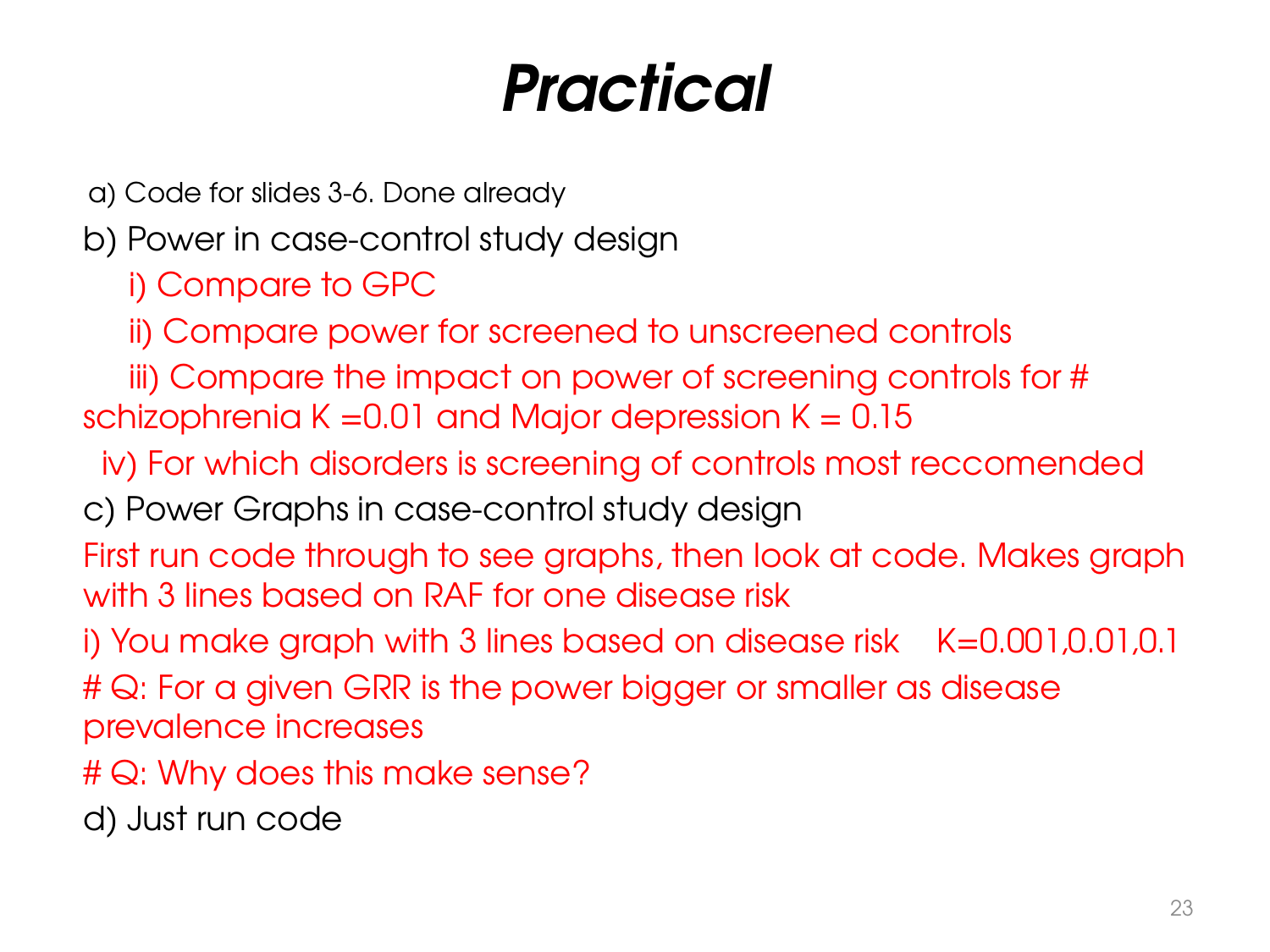

# Practical
 a) Code for slides 3-6. Done already
b) Power in case-control study design
     i) Compare to GPC
     ii) Compare power for screened to unscreened controls
     iii) Compare the impact on power of screening controls for # schizophrenia K =0.01 and Major depression K = 0.15
  iv) For which disorders is screening of controls most reccomended
c) Power Graphs in case-control study design
First run code through to see graphs, then look at code. Makes graph with 3 lines based on RAF for one disease risk
	i) You make graph with 3 lines based on disease risk    K=0.001,0.01,0.1
# Q: For a given GRR is the power bigger or smaller as disease prevalence increases
# Q: Why does this make sense?
d) Just run code

23